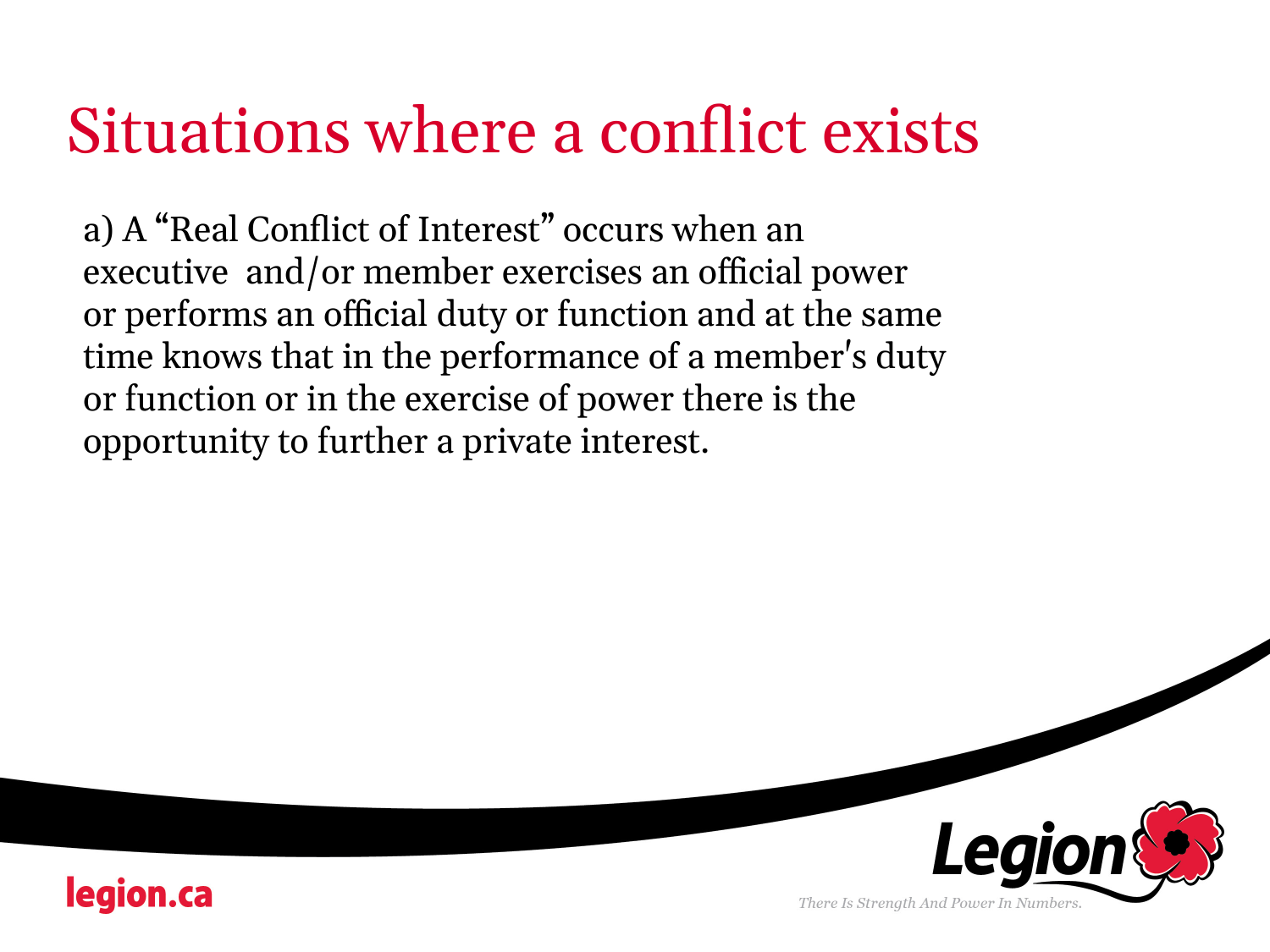

# Situations where a conflict exists
a) A “Real Conflict of Interest” occurs when an executive  and/or member exercises an official power or performs an official duty or function and at the same time knows that in the performance of a member's duty or function or in the exercise of power there is the opportunity to further a private interest.